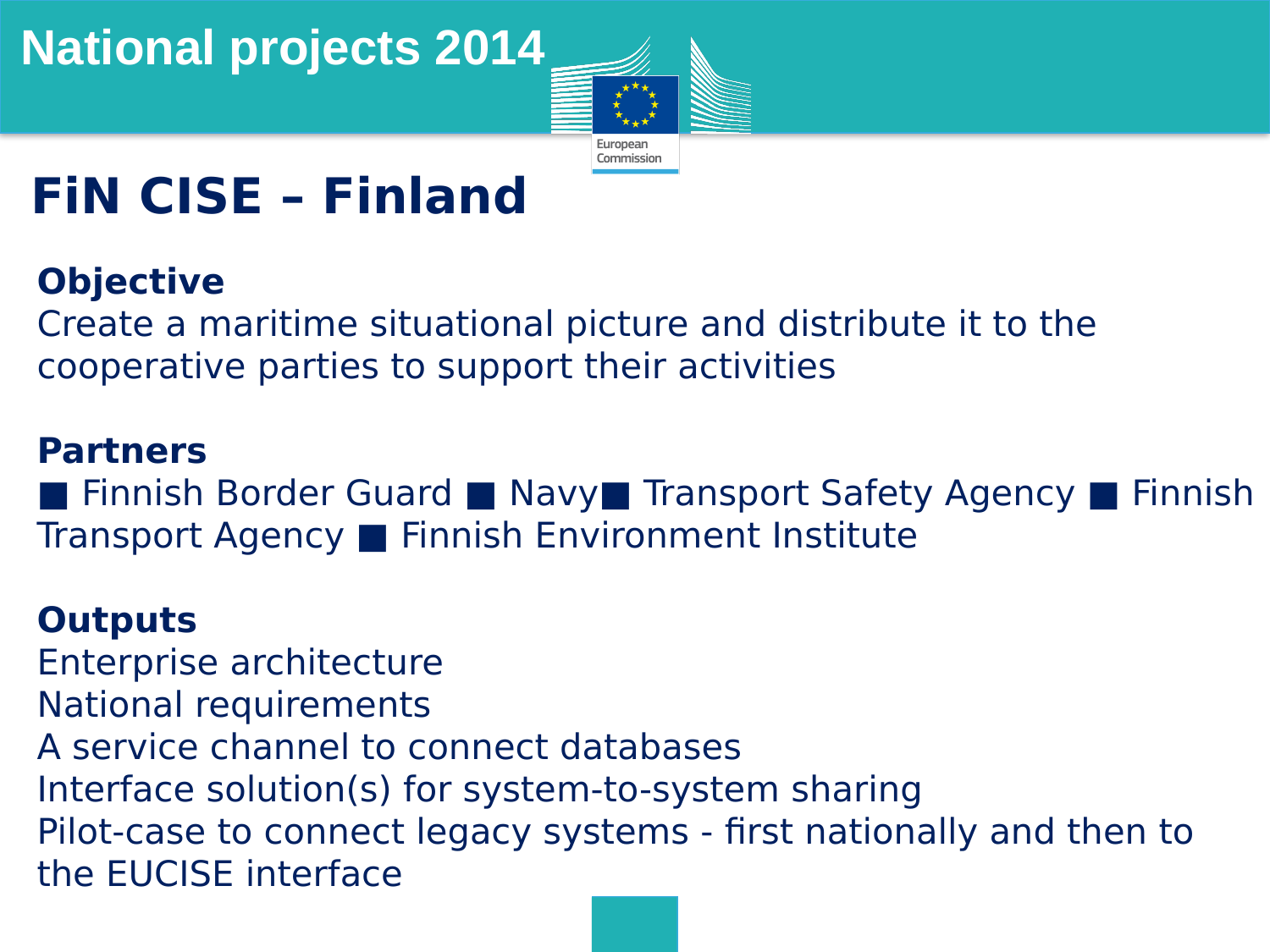

National projects 2014
FiN CISE – Finland
Objective
Create a maritime situational picture and distribute it to the cooperative parties to support their activities

Partners
■ Finnish Border Guard ■ Navy■ Transport Safety Agency ■ Finnish Transport Agency ■ Finnish Environment Institute

Outputs
Enterprise architecture
National requirements
A service channel to connect databases
Interface solution(s) for system-to-system sharing
Pilot-case to connect legacy systems - first nationally and then to the EUCISE interface